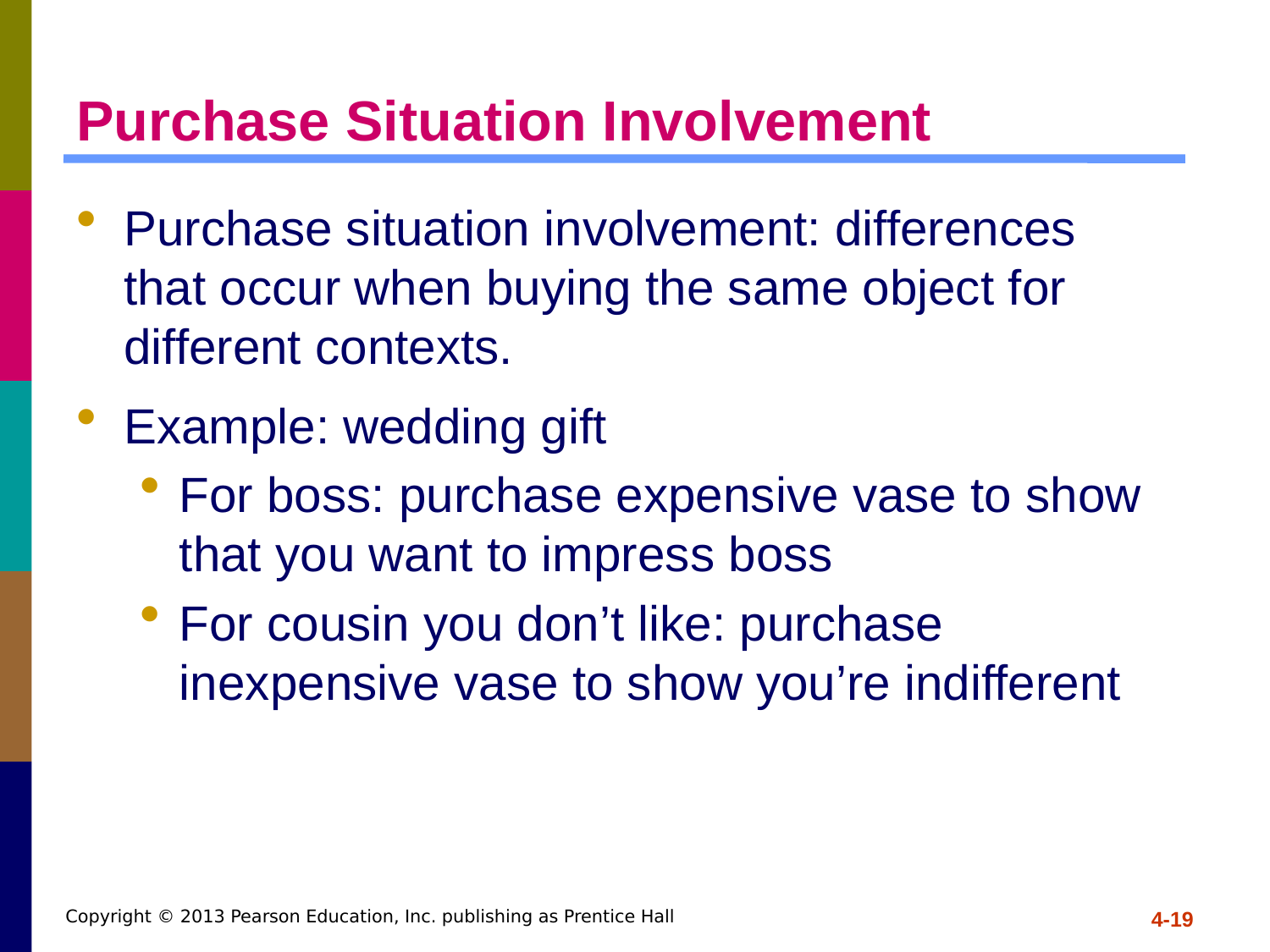

# Purchase Situation Involvement
Purchase situation involvement: differences that occur when buying the same object for different contexts.
Example: wedding gift
For boss: purchase expensive vase to show that you want to impress boss
For cousin you don’t like: purchase inexpensive vase to show you’re indifferent
Copyright © 2013 Pearson Education, Inc. publishing as Prentice Hall

4-19